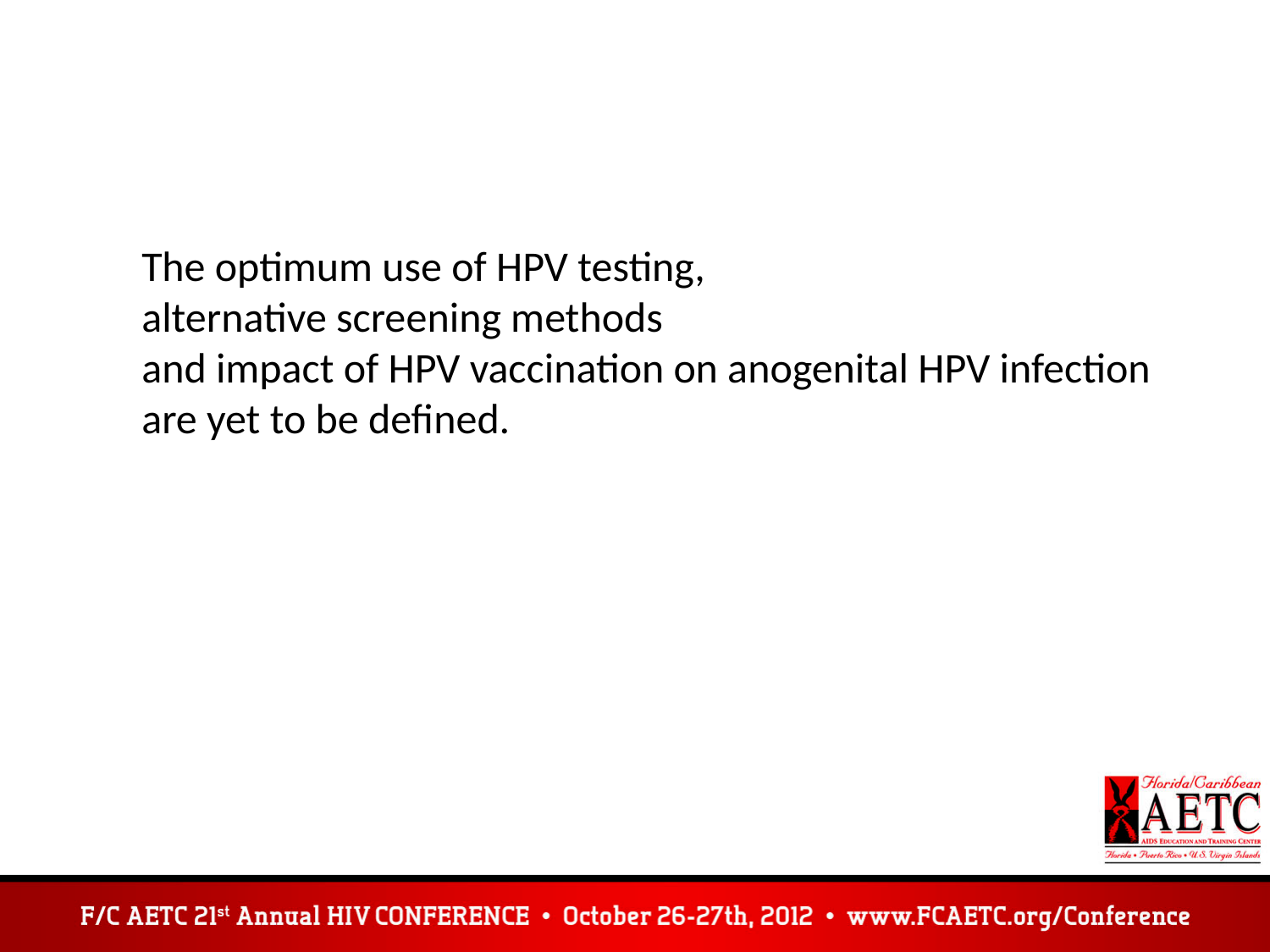

The optimum use of HPV testing,
alternative screening methods
and impact of HPV vaccination on anogenital HPV infection
are yet to be defined.